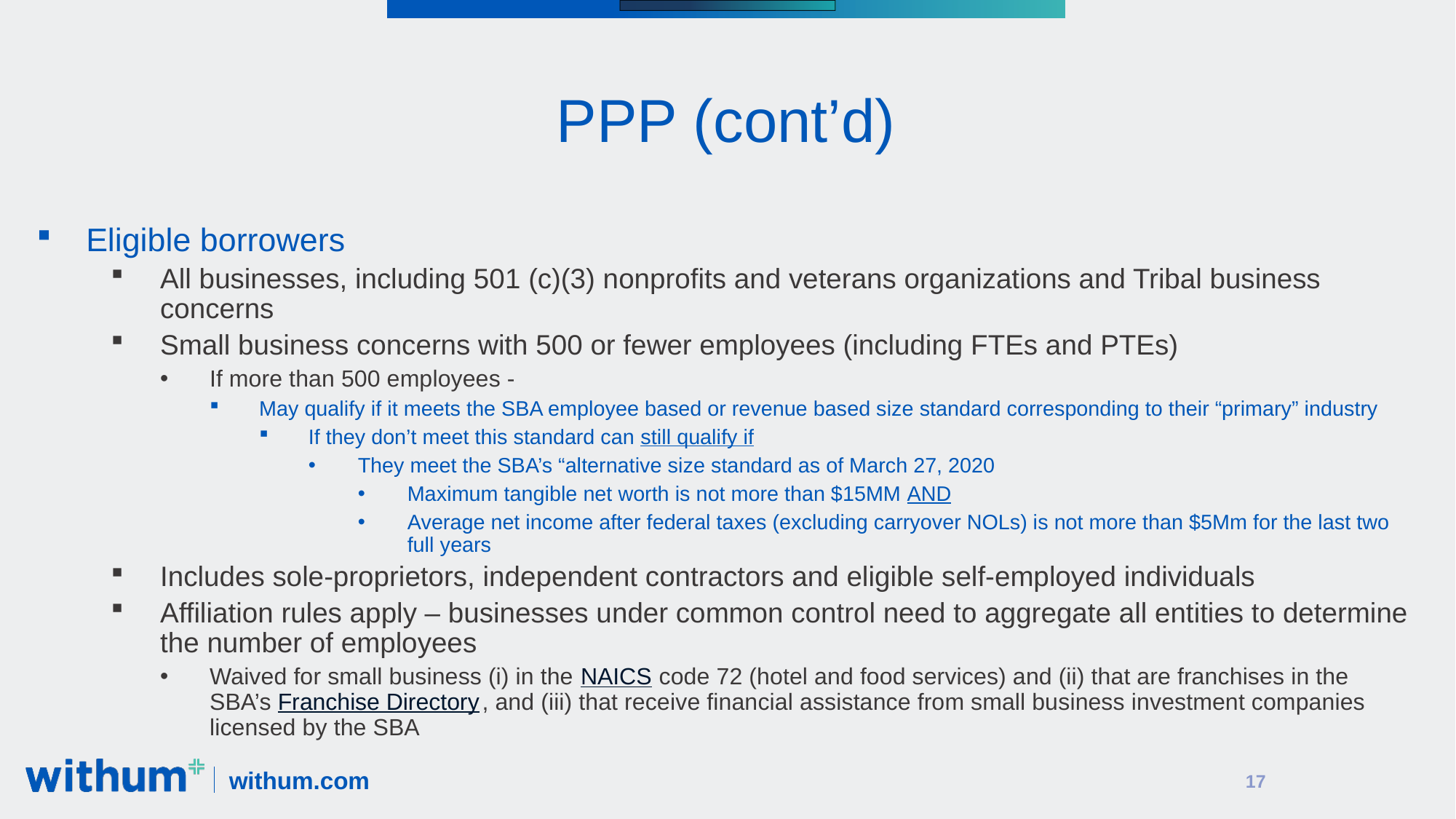

# PPP (cont’d)
Eligible borrowers
All businesses, including 501 (c)(3) nonprofits and veterans organizations and Tribal business concerns
Small business concerns with 500 or fewer employees (including FTEs and PTEs)
If more than 500 employees -
May qualify if it meets the SBA employee based or revenue based size standard corresponding to their “primary” industry
If they don’t meet this standard can still qualify if
They meet the SBA’s “alternative size standard as of March 27, 2020
Maximum tangible net worth is not more than $15MM AND
Average net income after federal taxes (excluding carryover NOLs) is not more than $5Mm for the last two full years
Includes sole-proprietors, independent contractors and eligible self-employed individuals
Affiliation rules apply – businesses under common control need to aggregate all entities to determine the number of employees
Waived for small business (i) in the NAICS code 72 (hotel and food services) and (ii) that are franchises in the SBA’s Franchise Directory, and (iii) that receive financial assistance from small business investment companies licensed by the SBA

17